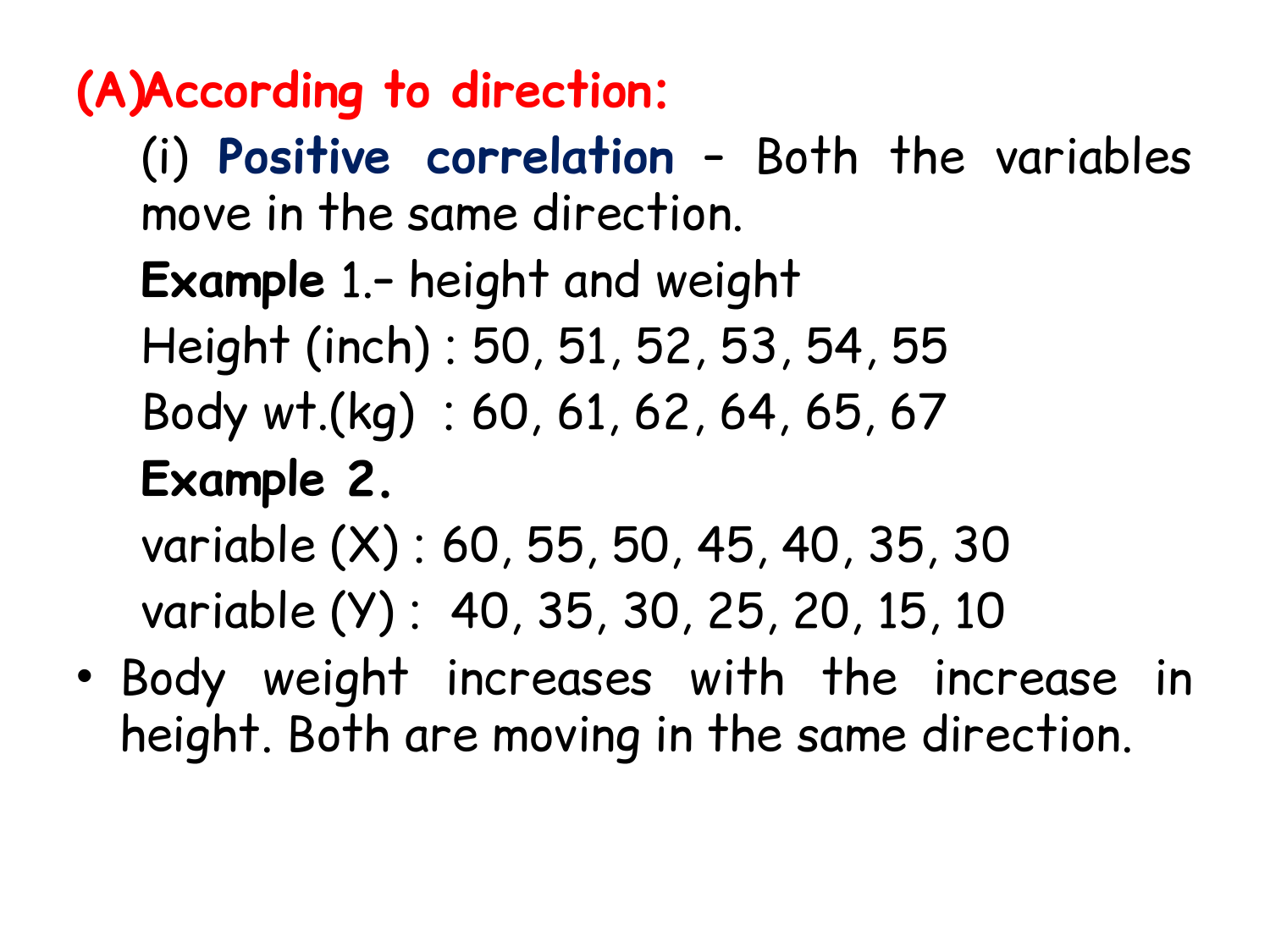

According to direction:
	(i) Positive correlation – Both the variables move in the same direction.
	Example 1.– height and weight
		Height (inch) : 50, 51, 52, 53, 54, 55
		Body wt.(kg)  : 60, 61, 62, 64, 65, 67
	Example 2.
		variable (X) : 60, 55, 50, 45, 40, 35, 30
		variable (Y) :  40, 35, 30, 25, 20, 15, 10
Body weight increases with the increase in height. Both are moving in the same direction.